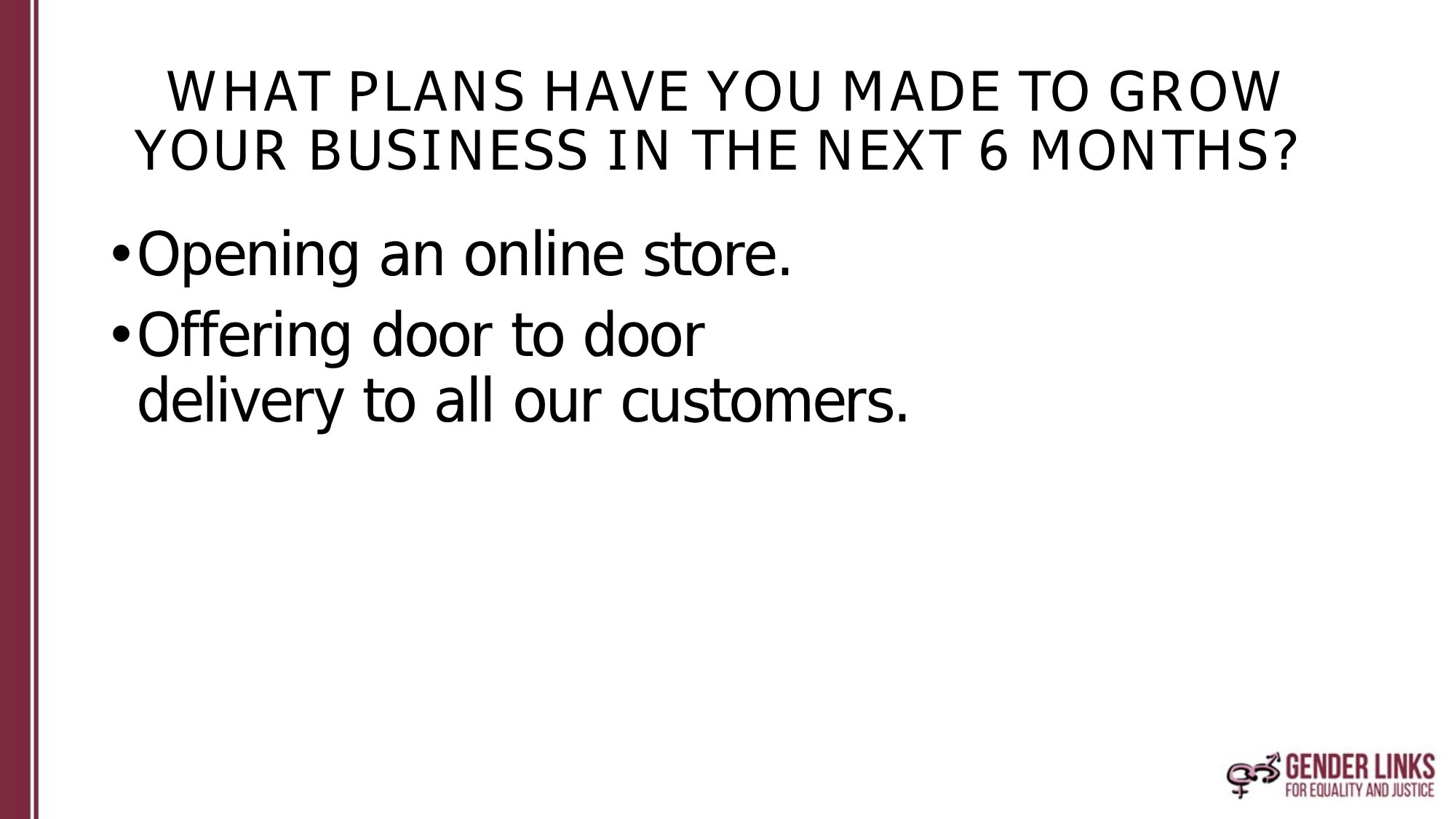

# WHAT PLANS HAVE YOU MADE TO GROW YOUR BUSINESS IN THE NEXT 6 MONTHS?
Opening an online store.
Offering door to door delivery to all our customers.